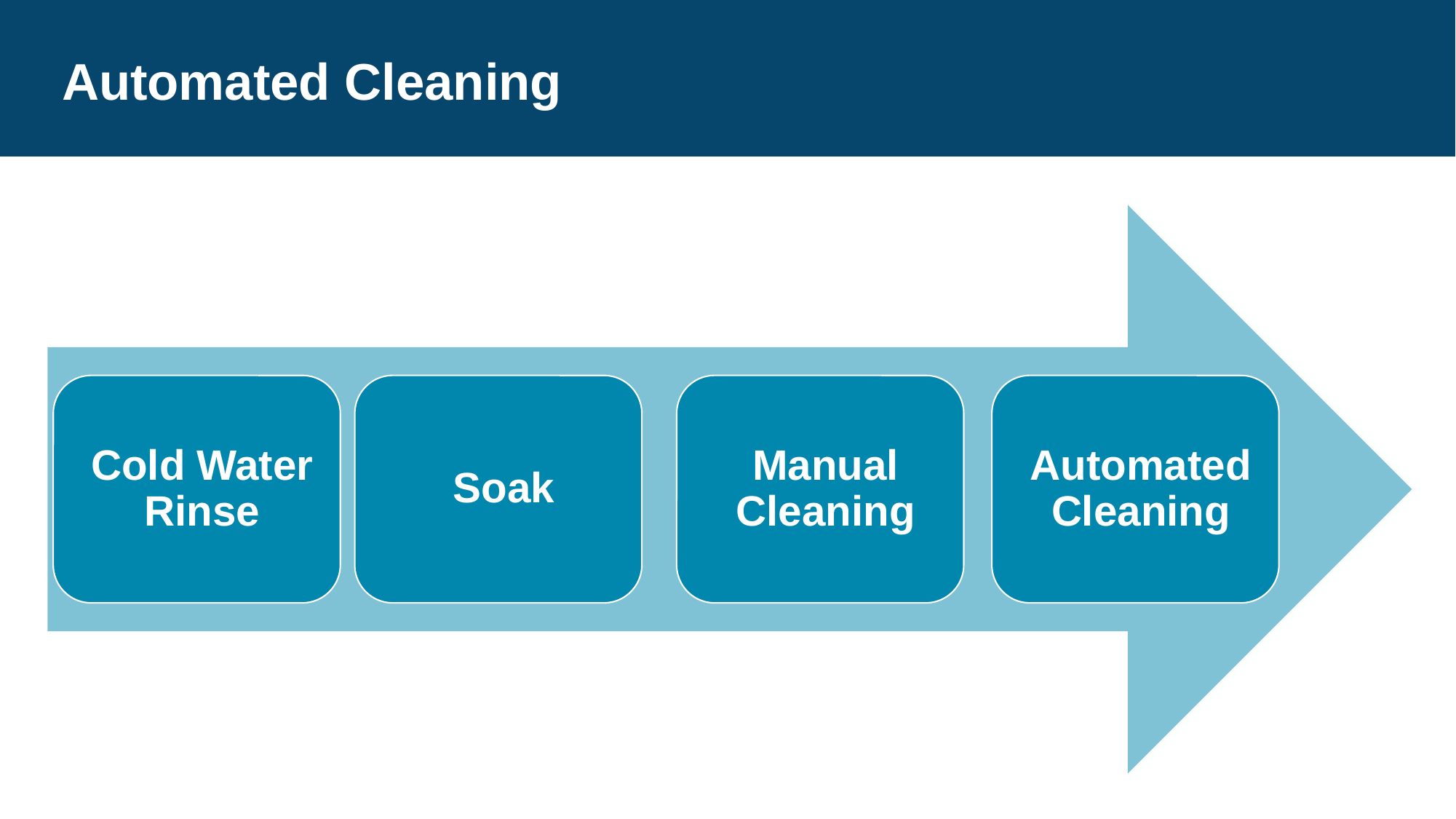

# Automated Cleaning
Cold Water Rinse
Soak
Manual Cleaning
Automated Cleaning